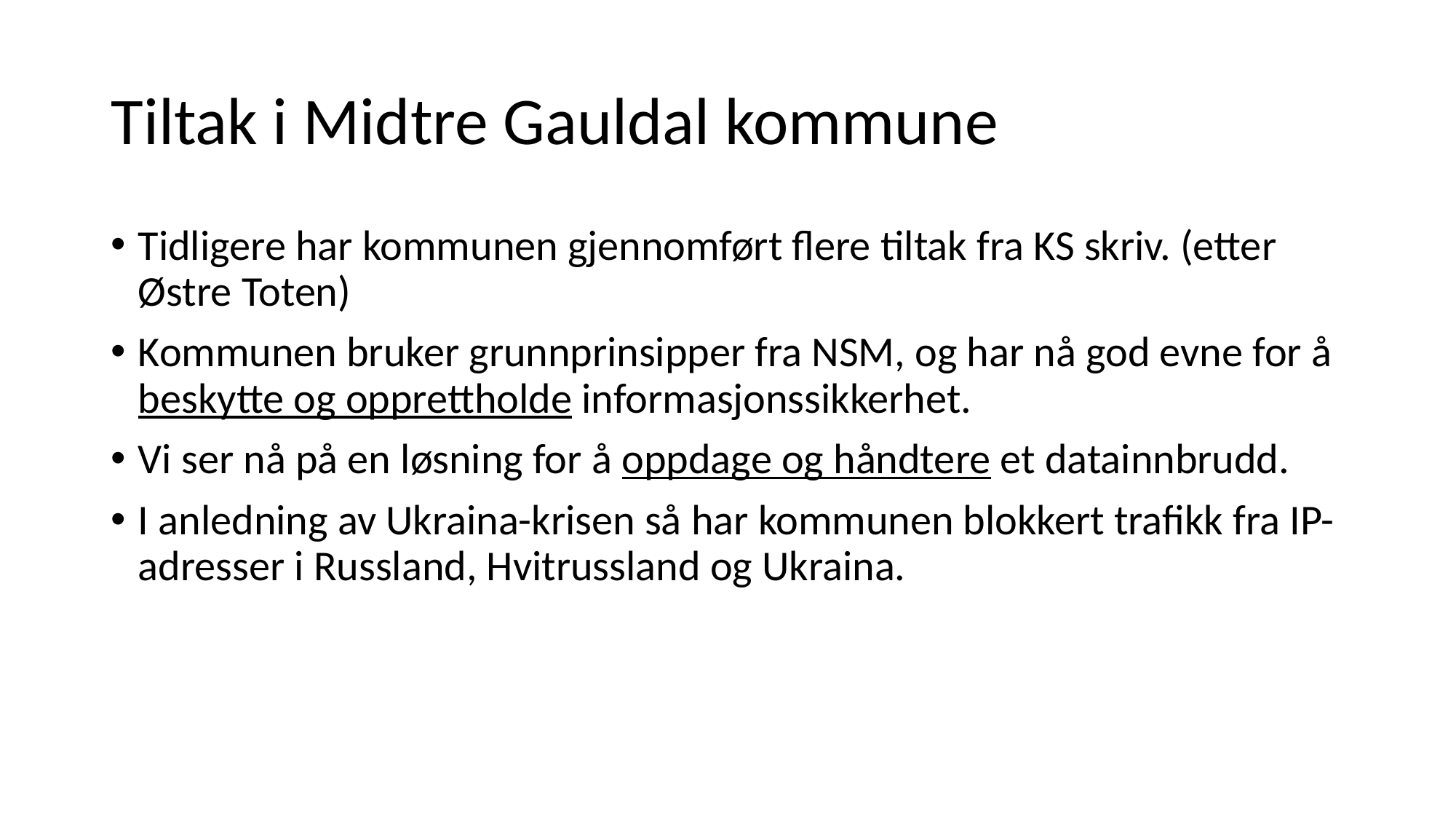

# Tiltak i Midtre Gauldal kommune
Tidligere har kommunen gjennomført flere tiltak fra KS skriv. (etter Østre Toten)
Kommunen bruker grunnprinsipper fra NSM, og har nå god evne for å beskytte og opprettholde informasjonssikkerhet.
Vi ser nå på en løsning for å oppdage og håndtere et datainnbrudd.
I anledning av Ukraina-krisen så har kommunen blokkert trafikk fra IP-adresser i Russland, Hvitrussland og Ukraina.